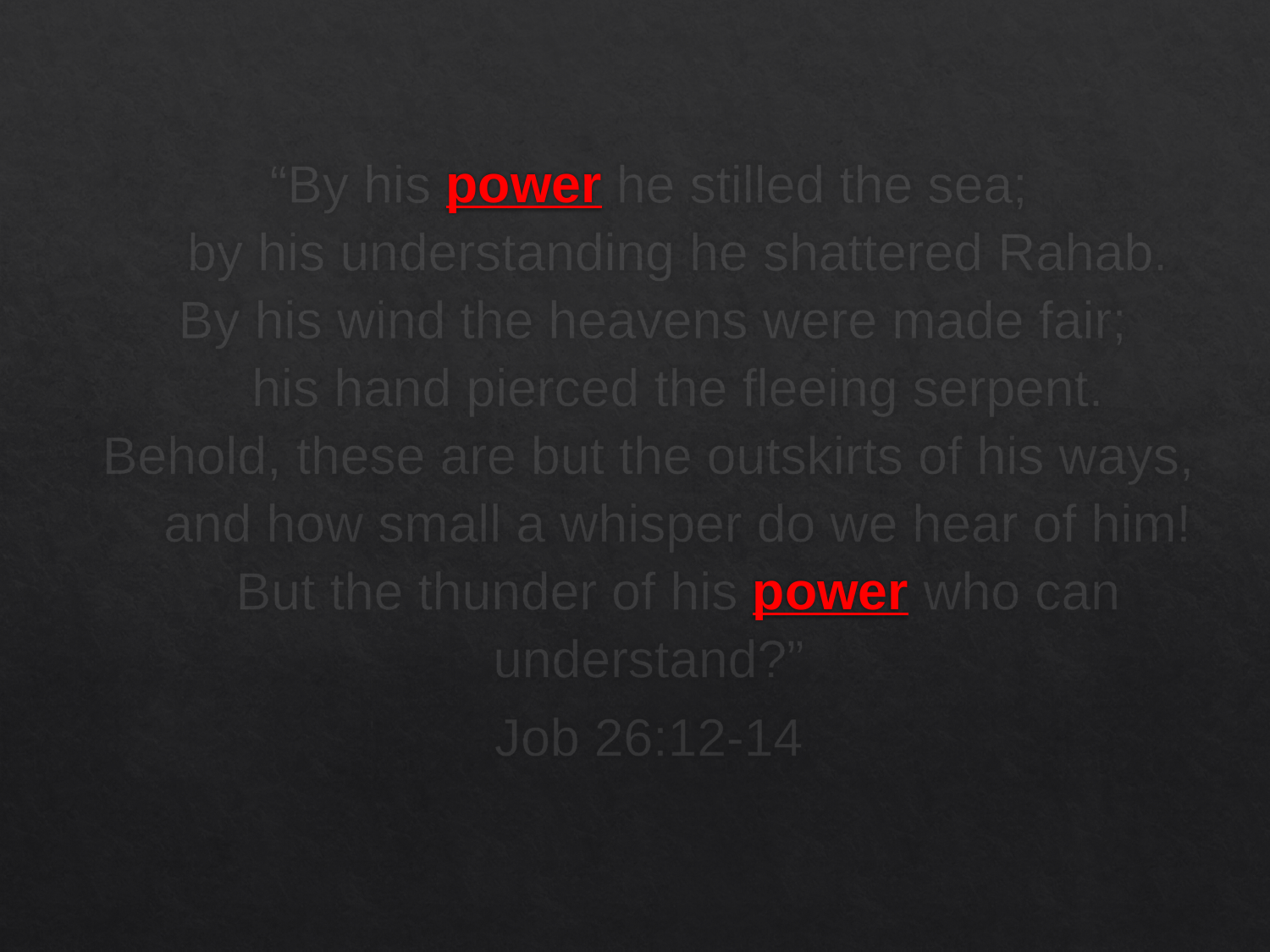

“By his power he stilled the sea;
    by his understanding he shattered Rahab.
 By his wind the heavens were made fair;
    his hand pierced the fleeing serpent.
Behold, these are but the outskirts of his ways,
    and how small a whisper do we hear of him!
    But the thunder of his power who can understand?”
Job 26:12-14